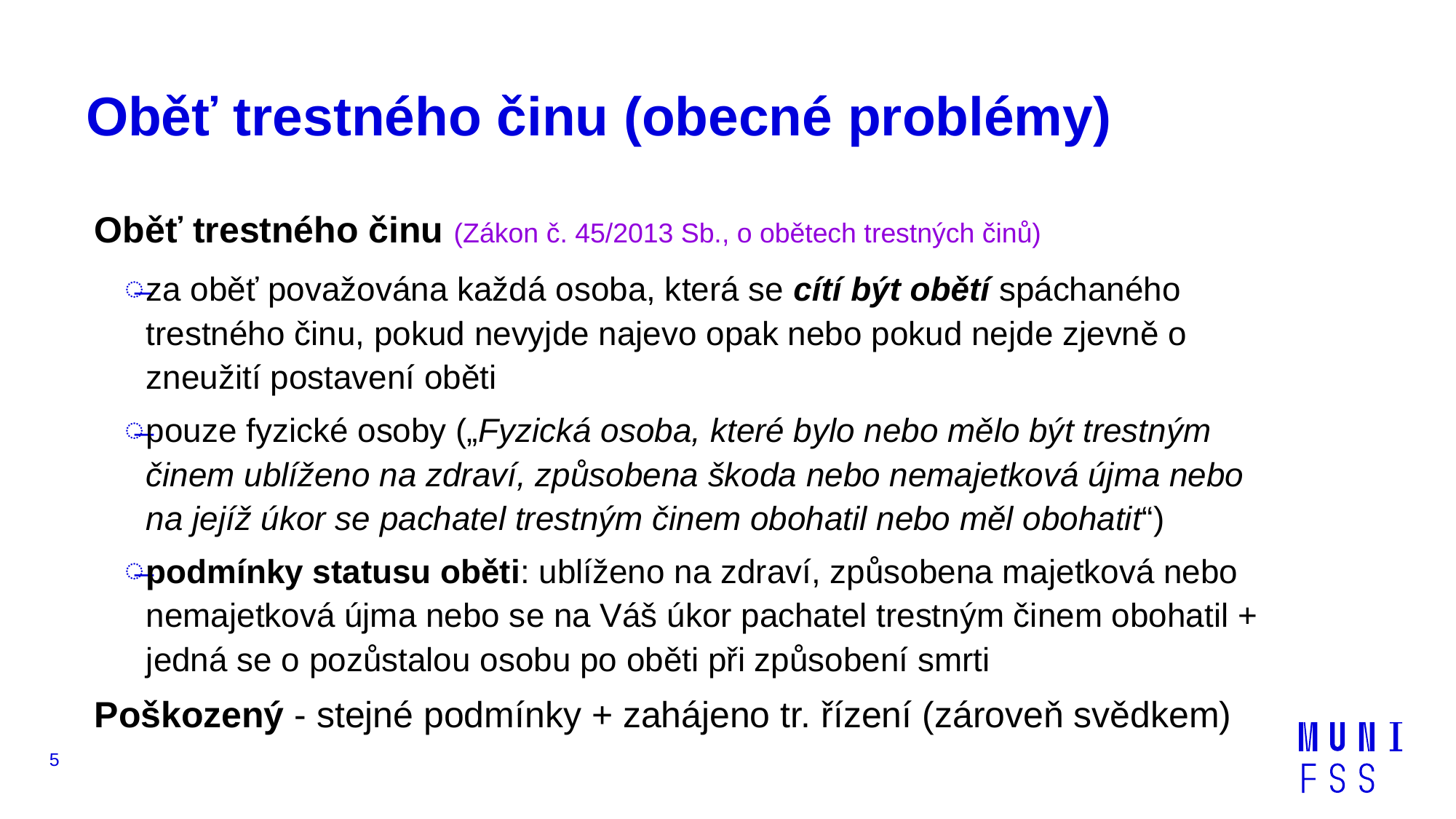

# Oběť trestného činu (obecné problémy)
Oběť trestného činu (Zákon č. 45/2013 Sb., o obětech trestných činů)
za oběť považována každá osoba, která se cítí být obětí spáchaného trestného činu, pokud nevyjde najevo opak nebo pokud nejde zjevně o zneužití postavení oběti
pouze fyzické osoby („Fyzická osoba, které bylo nebo mělo být trestným činem ublíženo na zdraví, způsobena škoda nebo nemajetková újma nebo na jejíž úkor se pachatel trestným činem obohatil nebo měl obohatit“)
podmínky statusu oběti: ublíženo na zdraví, způsobena majetková nebo nemajetková újma nebo se na Váš úkor pachatel trestným činem obohatil + jedná se o pozůstalou osobu po oběti při způsobení smrti
Poškozený - stejné podmínky + zahájeno tr. řízení (zároveň svědkem)
5